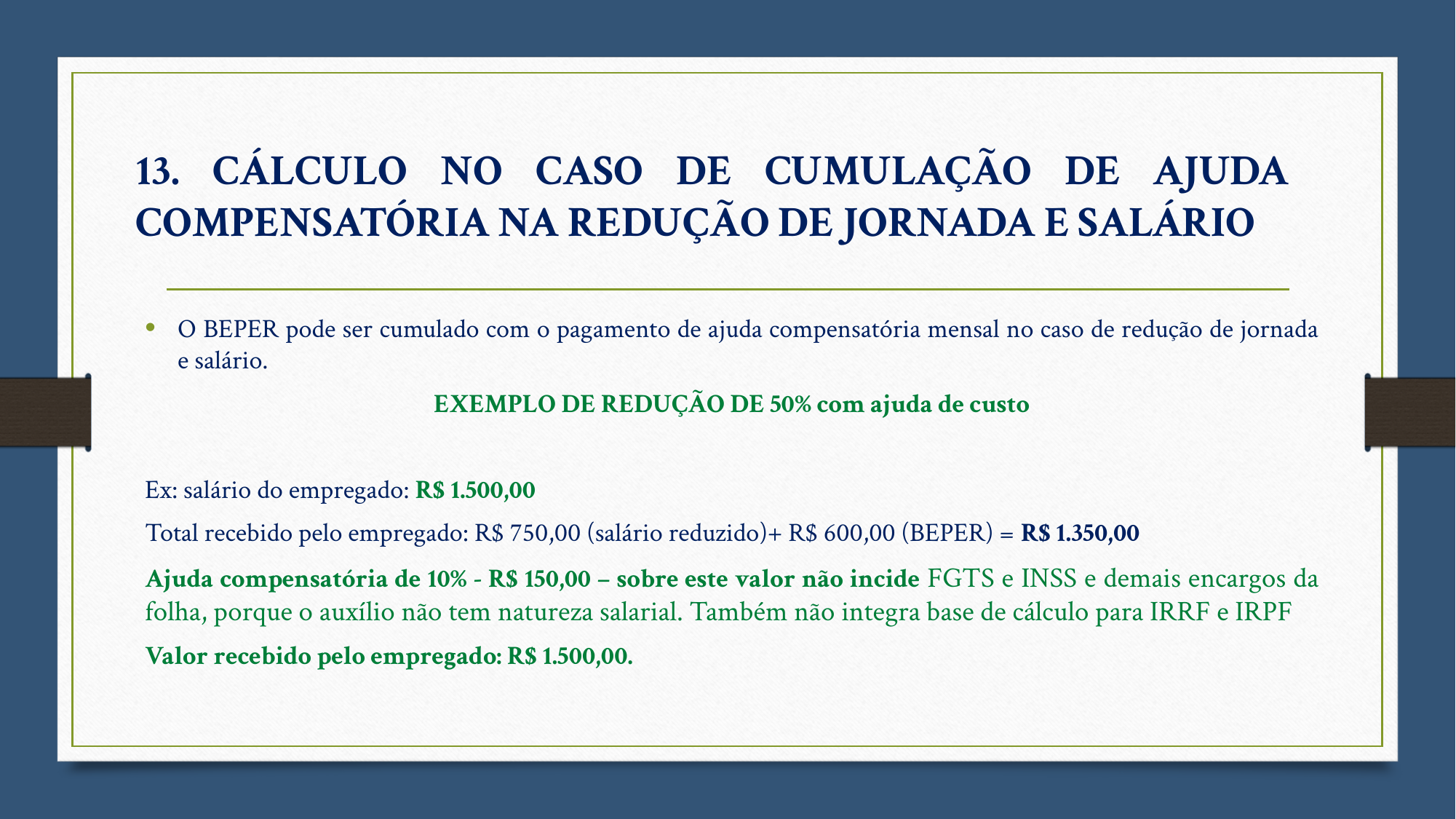

# 13. CÁLCULO NO CASO DE CUMULAÇÃO DE AJUDA COMPENSATÓRIA NA REDUÇÃO DE JORNADA E SALÁRIO
O BEPER pode ser cumulado com o pagamento de ajuda compensatória mensal no caso de redução de jornada e salário.
EXEMPLO DE REDUÇÃO DE 50% com ajuda de custo

Ex: salário do empregado: R$ 1.500,00
Total recebido pelo empregado: R$ 750,00 (salário reduzido)+ R$ 600,00 (BEPER) = R$ 1.350,00
Ajuda compensatória de 10% - R$ 150,00 – sobre este valor não incide FGTS e INSS e demais encargos da folha, porque o auxílio não tem natureza salarial. Também não integra base de cálculo para IRRF e IRPF
Valor recebido pelo empregado: R$ 1.500,00.